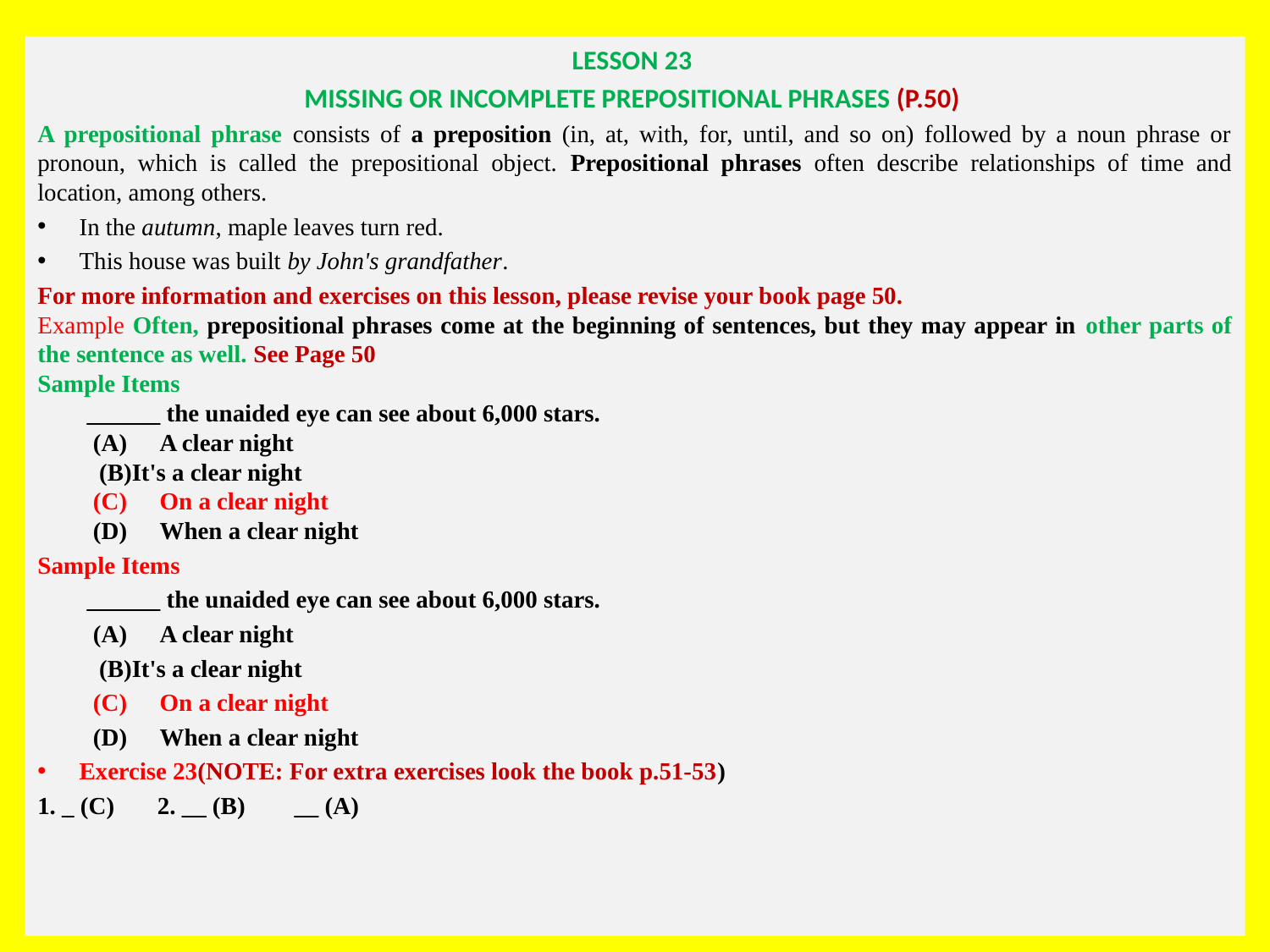

LESSON 23
MISSING OR INCOMPLETE PREPOSITIONAL PHRASES (P.50)
A prepositional phrase consists of a preposition (in, at, with, for, until, and so on) followed by a noun phrase or pronoun, which is called the prepositional object. Prepositional phrases often describe relationships of time and location, among others.
In the autumn, maple leaves turn red.
This house was built by John's grandfather.
For more information and exercises on this lesson, please revise your book page 50.
Example Often, prepositional phrases come at the beginning of sentences, but they may appear in other parts of the sentence as well. See Page 50
Sample Items
        ______ the unaided eye can see about 6,000 stars.
         (A)	A clear night
          (B)It's a clear night
         (C)	On a clear night
         (D)	When a clear night
Sample Items
        ______ the unaided eye can see about 6,000 stars.
         (A)	A clear night
          (B)It's a clear night
         (C)	On a clear night
         (D)	When a clear night
Exercise 23(NOTE: For extra exercises look the book p.51-53)
1. _ (C)       2. __ (B)        __ (A)